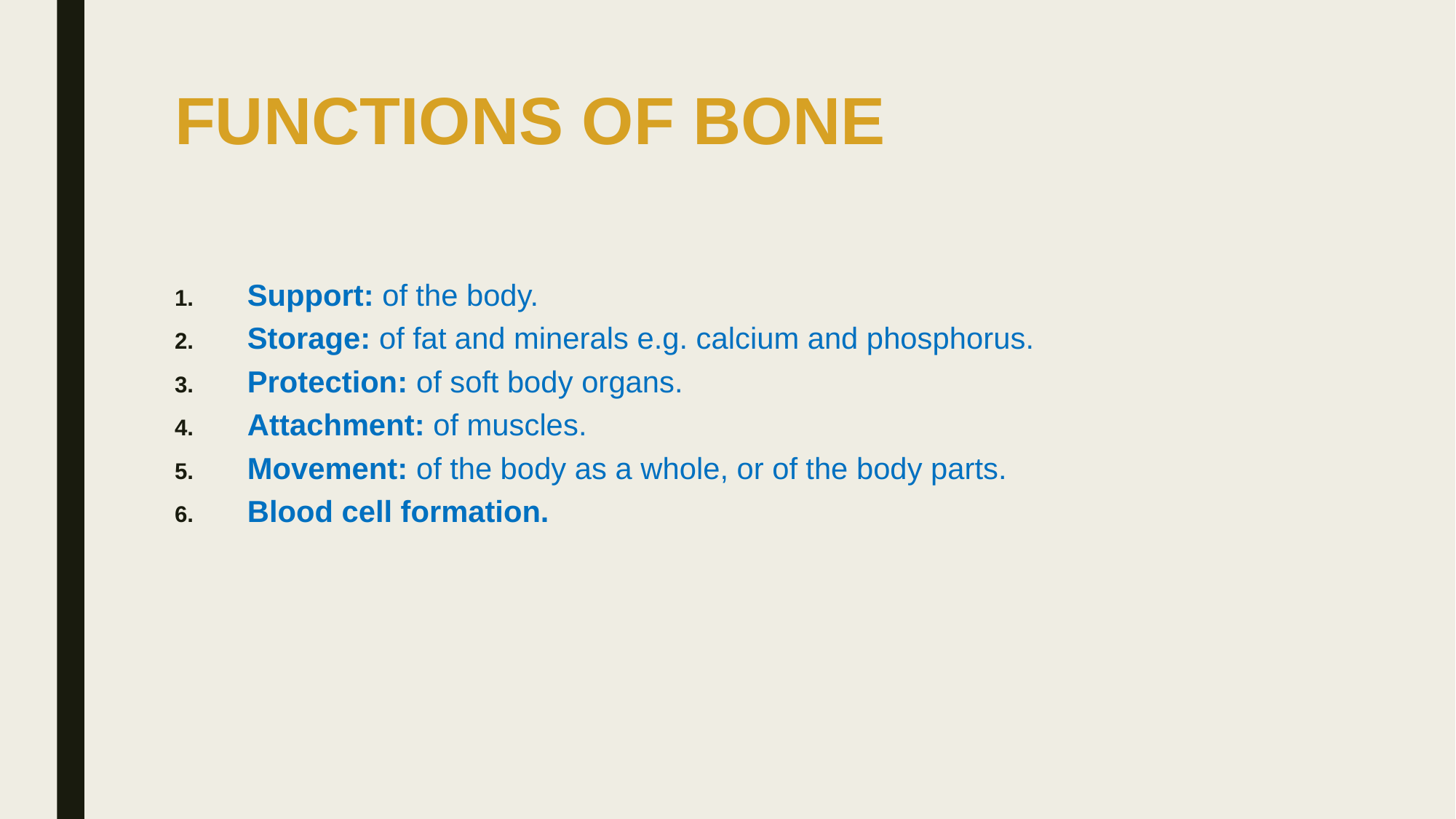

# FUNCTIONS OF BONE
Support: of the body.
Storage: of fat and minerals e.g. calcium and phosphorus.
Protection: of soft body organs.
Attachment: of muscles.
Movement: of the body as a whole, or of the body parts.
Blood cell formation.